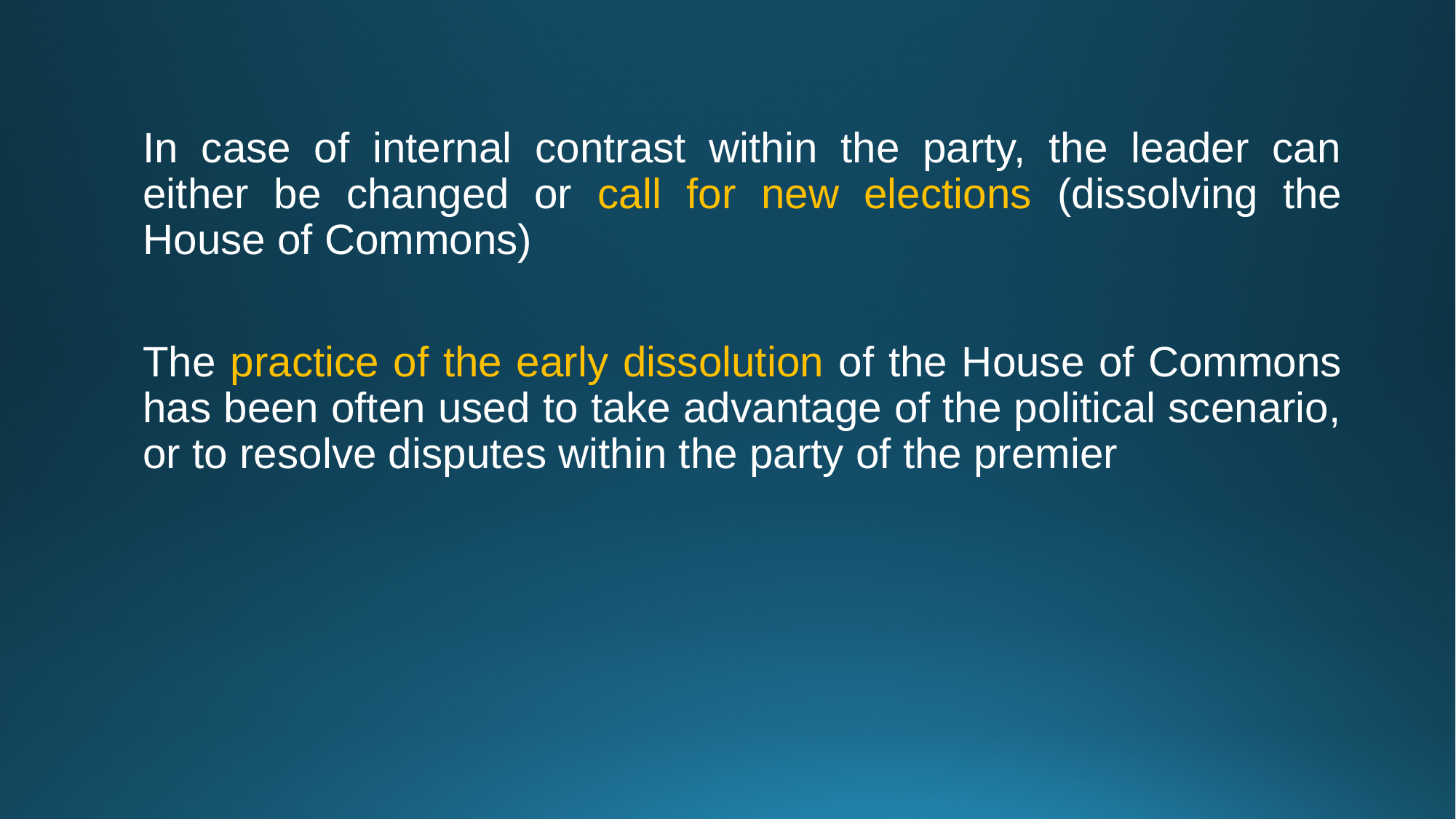

In case of internal contrast within the party, the leader can either be changed or call for new elections (dissolving the House of Commons)

The practice of the early dissolution of the House of Commons has been often used to take advantage of the political scenario, or to resolve disputes within the party of the premier